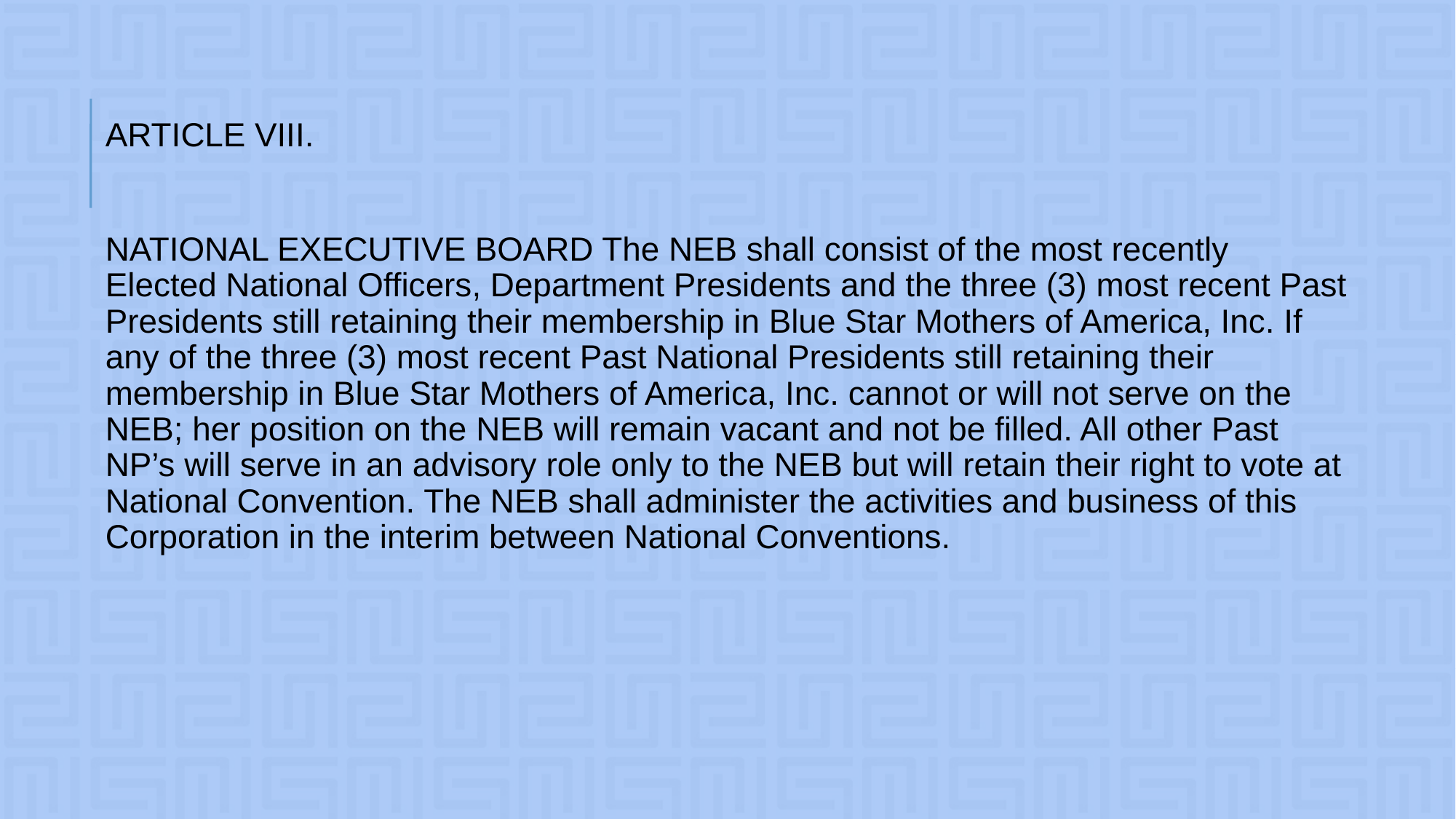

# ARTICLE VIII.

NATIONAL EXECUTIVE BOARD The NEB shall consist of the most recently Elected National Officers, Department Presidents and the three (3) most recent Past Presidents still retaining their membership in Blue Star Mothers of America, Inc. If any of the three (3) most recent Past National Presidents still retaining their membership in Blue Star Mothers of America, Inc. cannot or will not serve on the NEB; her position on the NEB will remain vacant and not be filled. All other Past NP’s will serve in an advisory role only to the NEB but will retain their right to vote at National Convention. The NEB shall administer the activities and business of this Corporation in the interim between National Conventions.